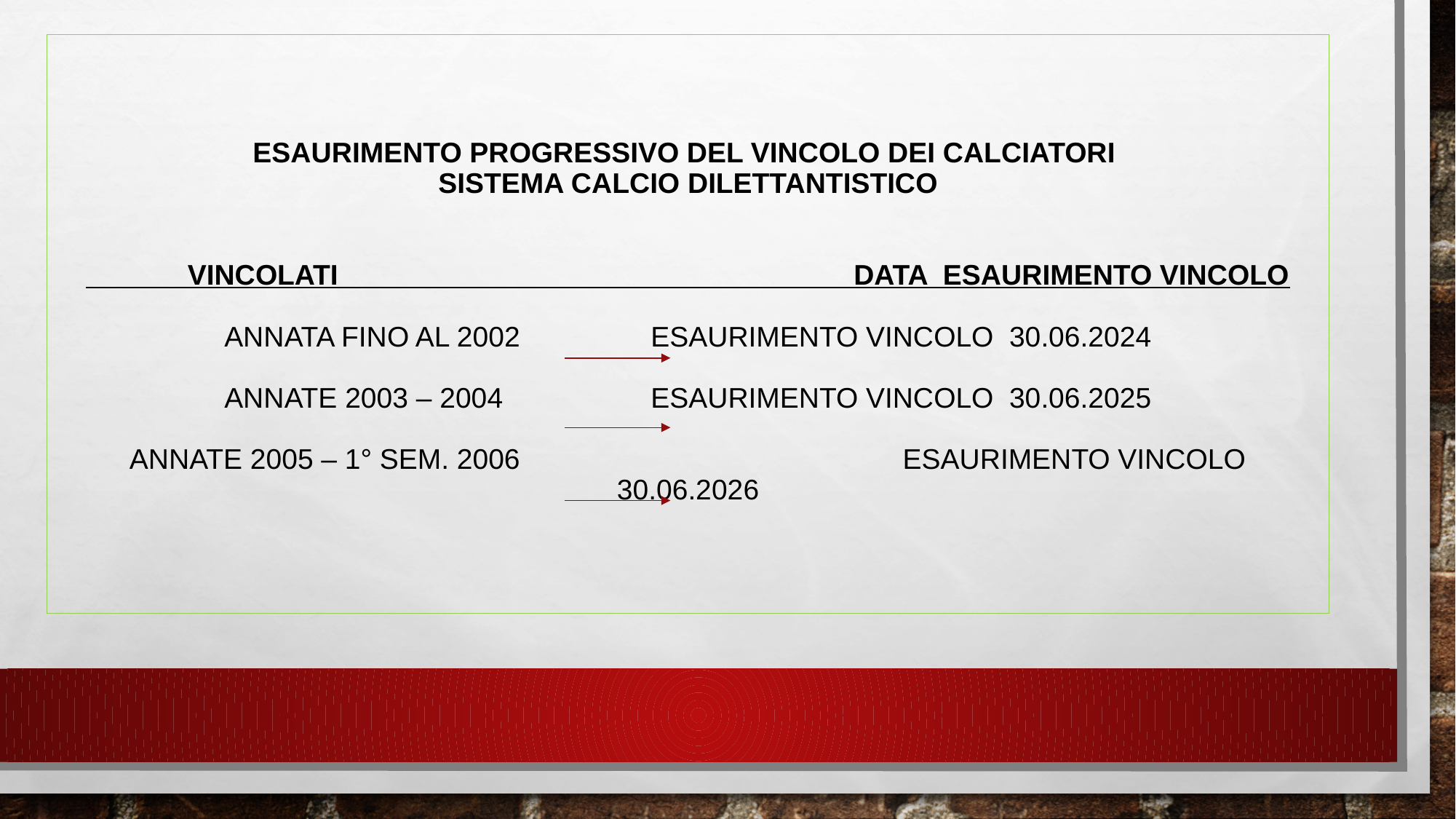

# esaurimento progressivo del vincolo dei calciatori sistema calcio dilettantistico vincolati                                                                  data  esaurimento vincolo annata fino al 2002			           esaurimento vincolo  30.06.2024 annate 2003 – 2004 			           esaurimento vincolo  30.06.2025 annate 2005 – 1° sem. 2006                                                 esaurimento vincolo 30.06.2026